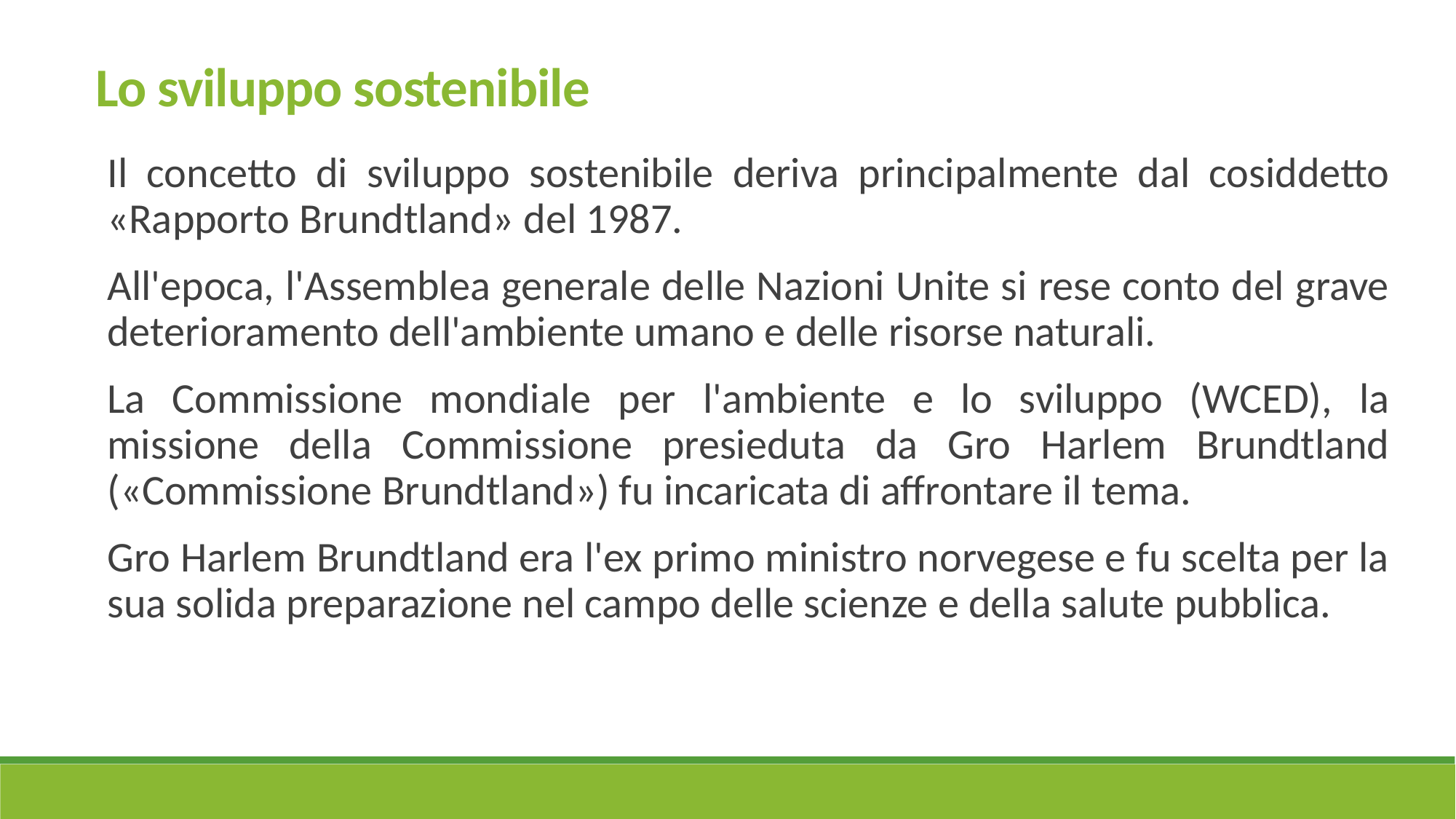

Lo sviluppo sostenibile
Il concetto di sviluppo sostenibile deriva principalmente dal cosiddetto «Rapporto Brundtland» del 1987.
All'epoca, l'Assemblea generale delle Nazioni Unite si rese conto del grave deterioramento dell'ambiente umano e delle risorse naturali.
La Commissione mondiale per l'ambiente e lo sviluppo (WCED), la missione della Commissione presieduta da Gro Harlem Brundtland («Commissione Brundtland») fu incaricata di affrontare il tema.
Gro Harlem Brundtland era l'ex primo ministro norvegese e fu scelta per la sua solida preparazione nel campo delle scienze e della salute pubblica.